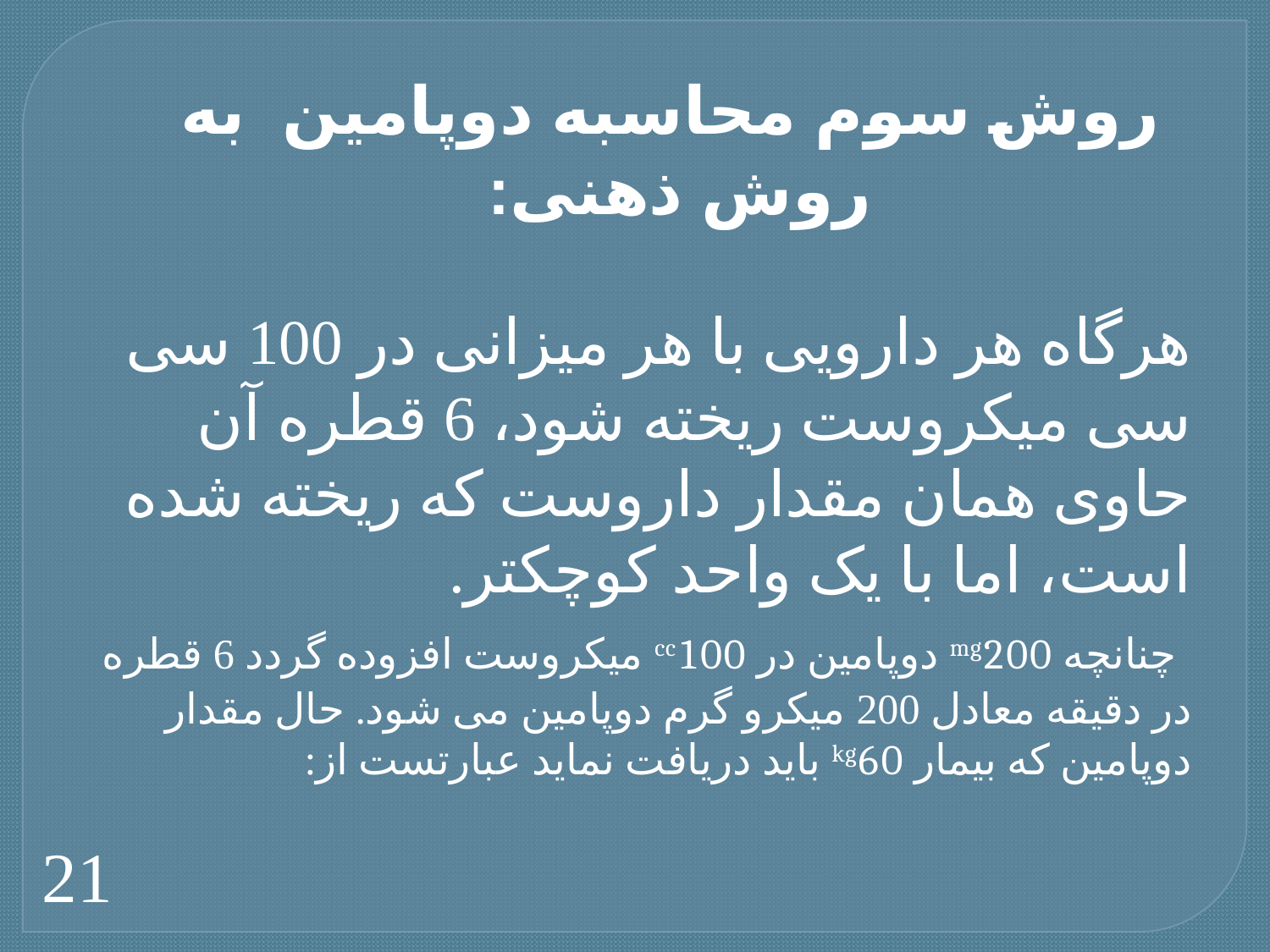

# روش سوم محاسبه دوپامین  به روش ذهنی:

هرگاه هر دارویی با هر میزانی در 100 سی سی میکروست ریخته شود، 6 قطره آن حاوی همان مقدار داروست که ریخته شده است، اما با یک واحد کوچکتر.
 چنانچه mg200 دوپامین در cc100 میکروست افزوده گردد 6 قطره در دقیقه معادل 200 میکرو گرم دوپامین می شود. حال مقدار دوپامین که بیمار kg60 باید دریافت نماید عبارتست از:
21